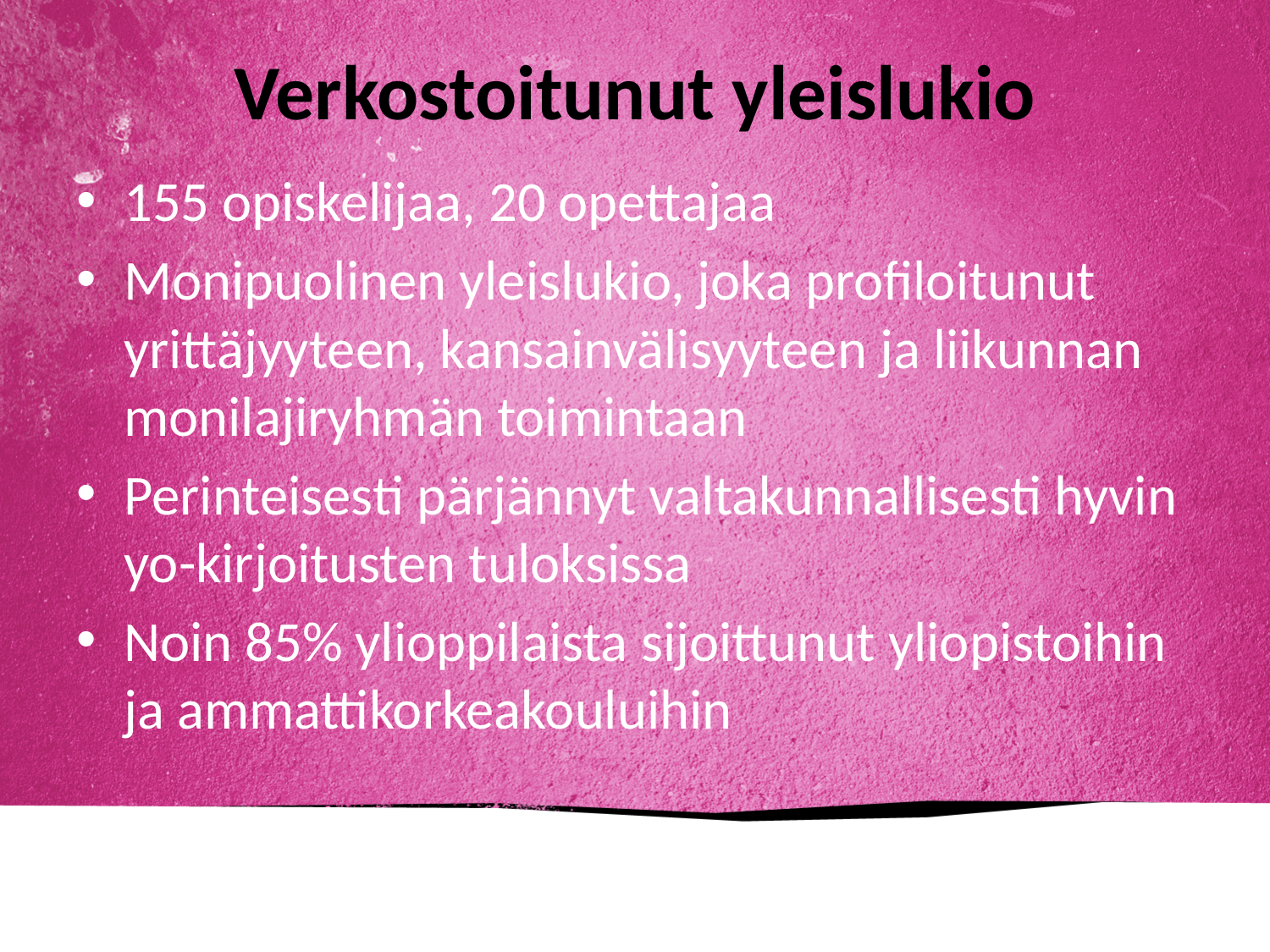

# Verkostoitunut yleislukio
155 opiskelijaa, 20 opettajaa
Monipuolinen yleislukio, joka profiloitunut yrittäjyyteen, kansainvälisyyteen ja liikunnan monilajiryhmän toimintaan
Perinteisesti pärjännyt valtakunnallisesti hyvin yo-kirjoitusten tuloksissa
Noin 85% ylioppilaista sijoittunut yliopistoihin ja ammattikorkeakouluihin